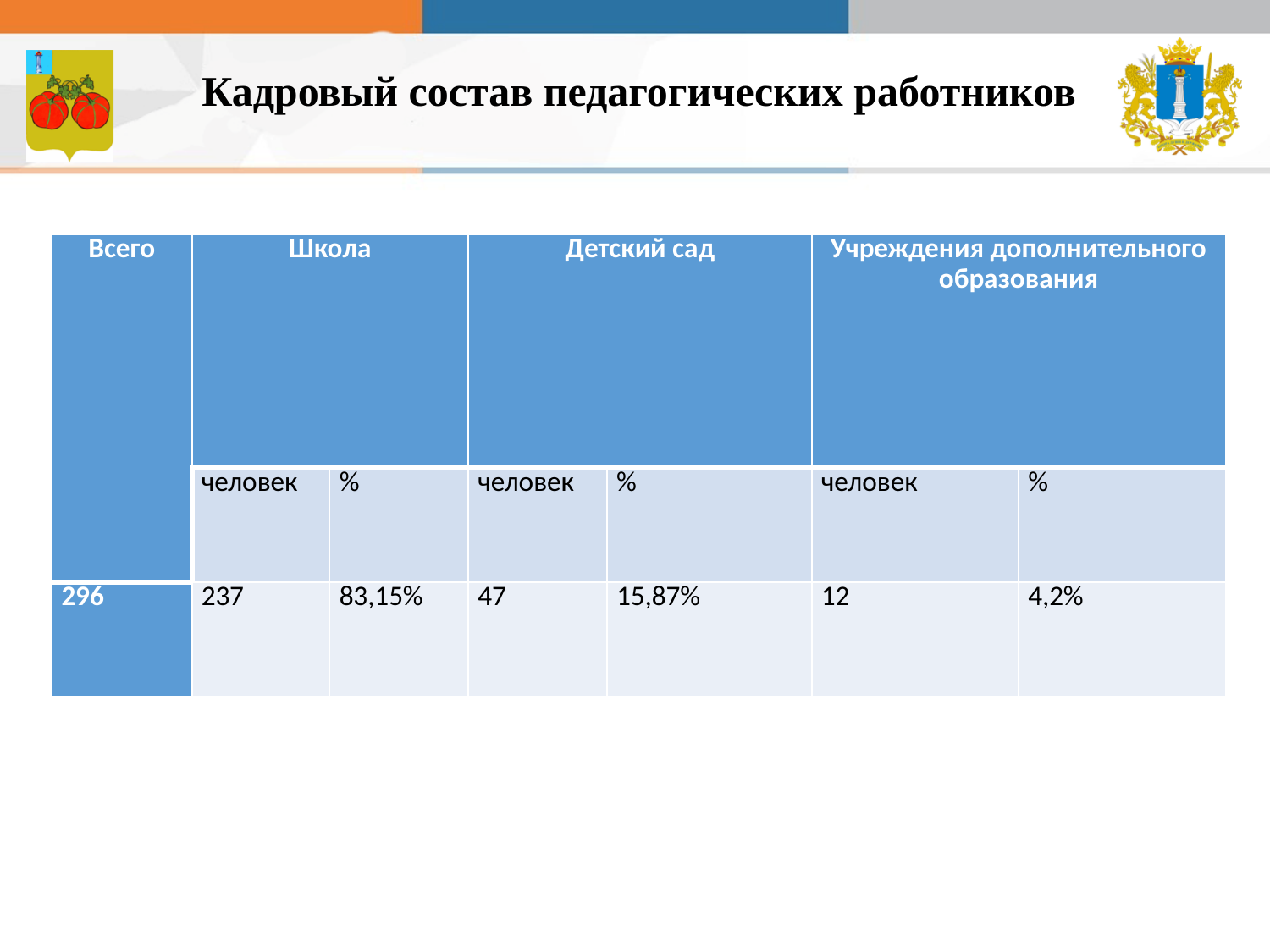

# Кадровый состав педагогических работников
| Всего | Школа |  | Детский сад |  | Учреждения дополнительного образования |  |
| --- | --- | --- | --- | --- | --- | --- |
|  | человек | % | человек | % | человек | % |
| 296 | 237 | 83,15% | 47 | 15,87% | 12 | 4,2% |